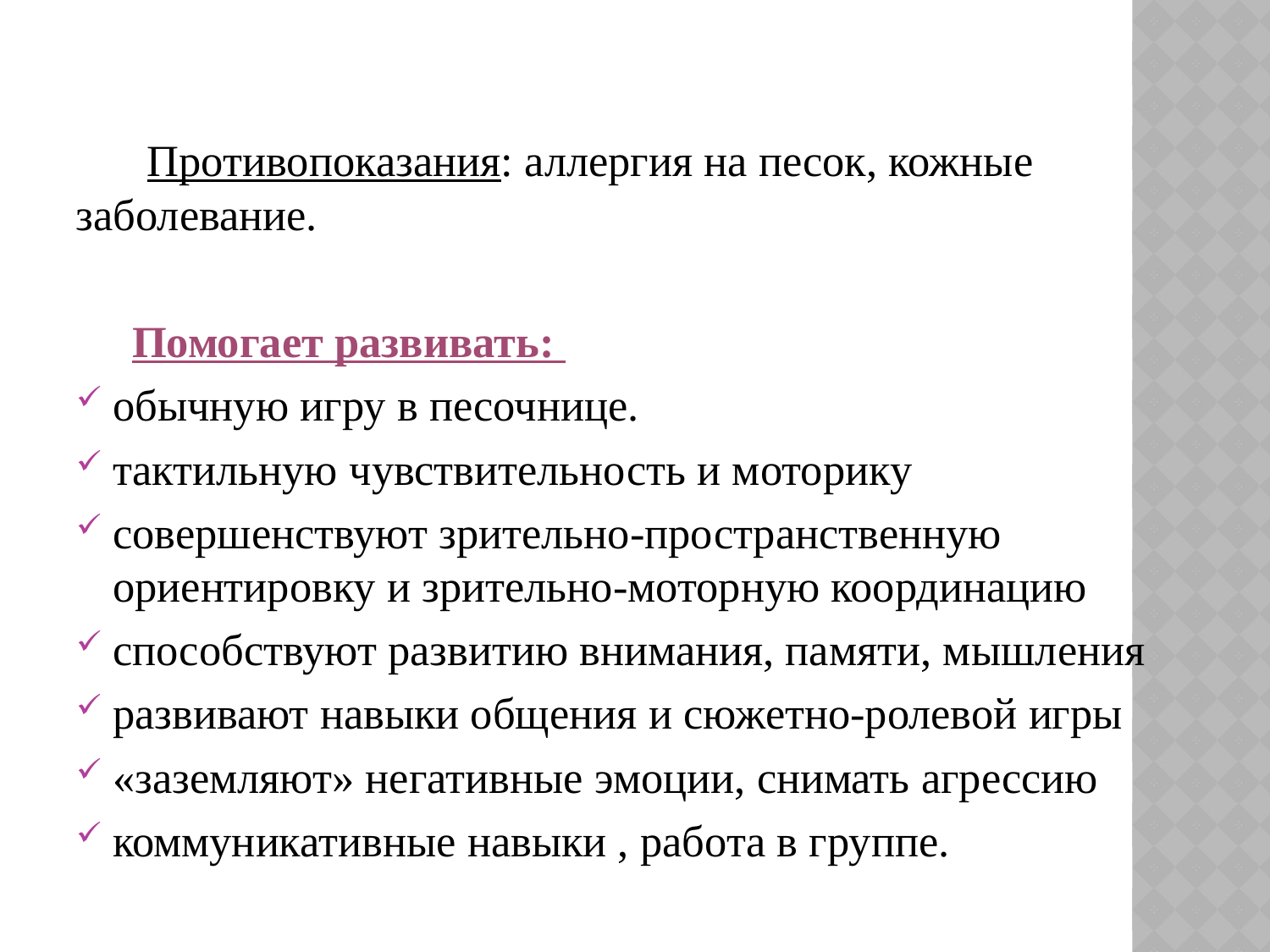

Противопоказания: аллергия на песок, кожные заболевание.

     Помогает развивать:
обычную игру в песочнице.
тактильную чувствительность и моторику
совершенствуют зрительно-пространственную ориентировку и зрительно-моторную координацию
способствуют развитию внимания, памяти, мышления
развивают навыки общения и сюжетно-ролевой игры
«заземляют» негативные эмоции, снимать агрессию
коммуникативные навыки , работа в группе.